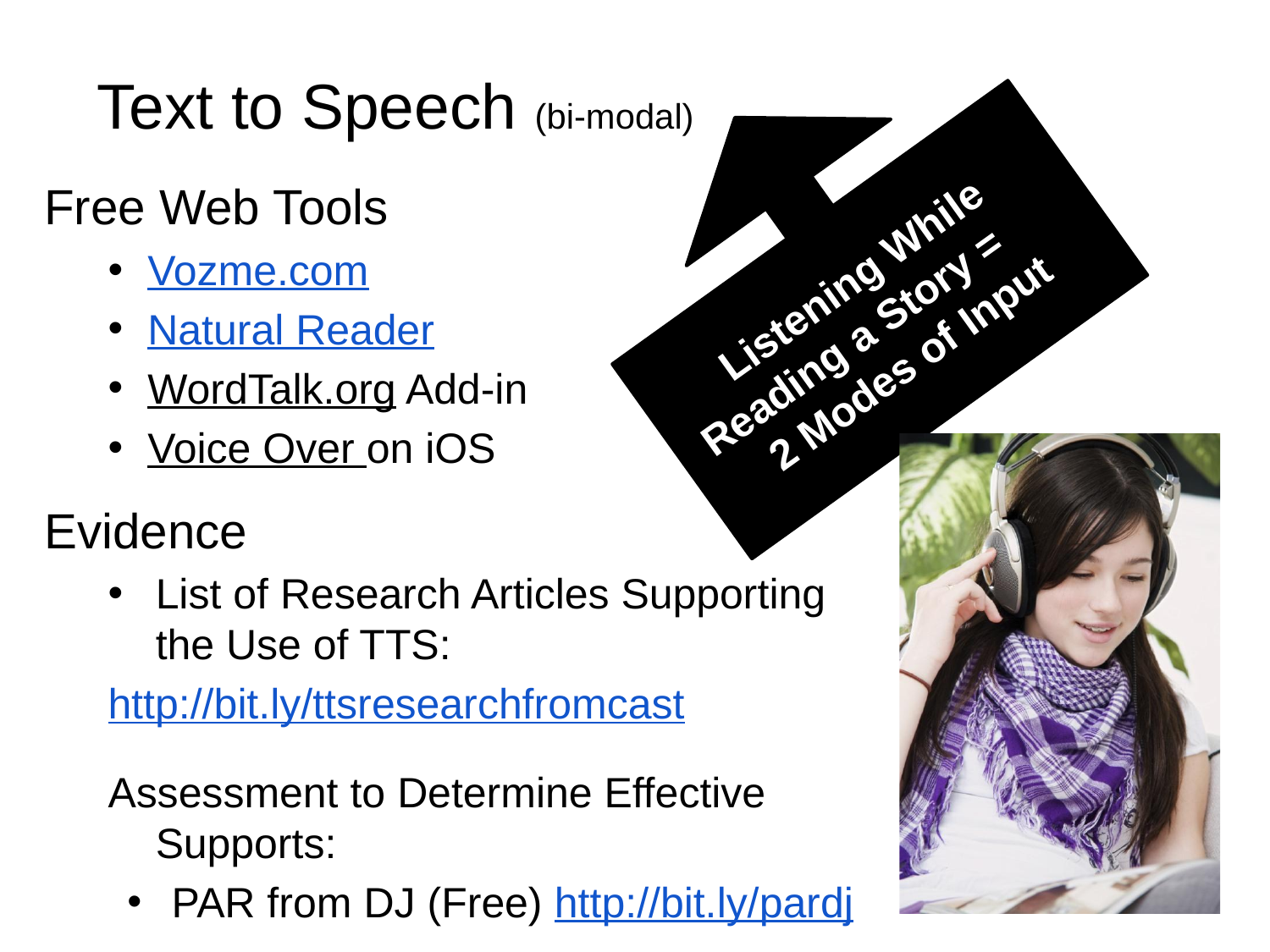

# Text to Speech (bi-modal)
Listening While Reading a Story =       2 Modes of Input
Free Web Tools
Vozme.com
Natural Reader
WordTalk.org Add-in
Voice Over on iOS

Evidence
List of Research Articles Supporting the Use of TTS:
http://bit.ly/ttsresearchfromcast

Assessment to Determine Effective Supports:
PAR from DJ (Free) http://bit.ly/pardj